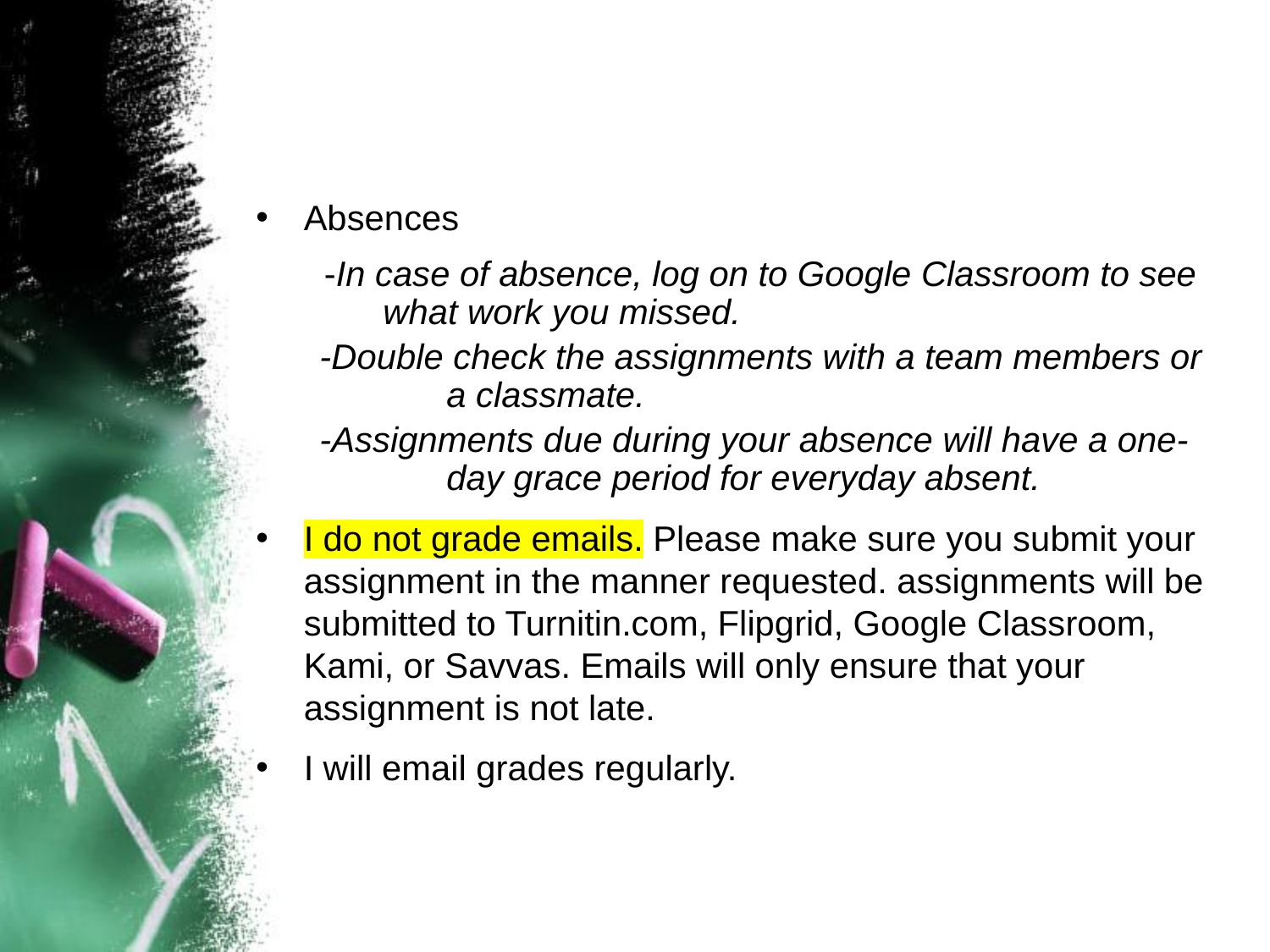

#
Absences
       -In case of absence, log on to Google Classroom to see 	what work you missed.
-Double check the assignments with a team members or 	a classmate.
-Assignments due during your absence will have a one-	day grace period for everyday absent.
I do not grade emails. Please make sure you submit your assignment in the manner requested. assignments will be submitted to Turnitin.com, Flipgrid, Google Classroom, Kami, or Savvas. Emails will only ensure that your assignment is not late.
I will email grades regularly.